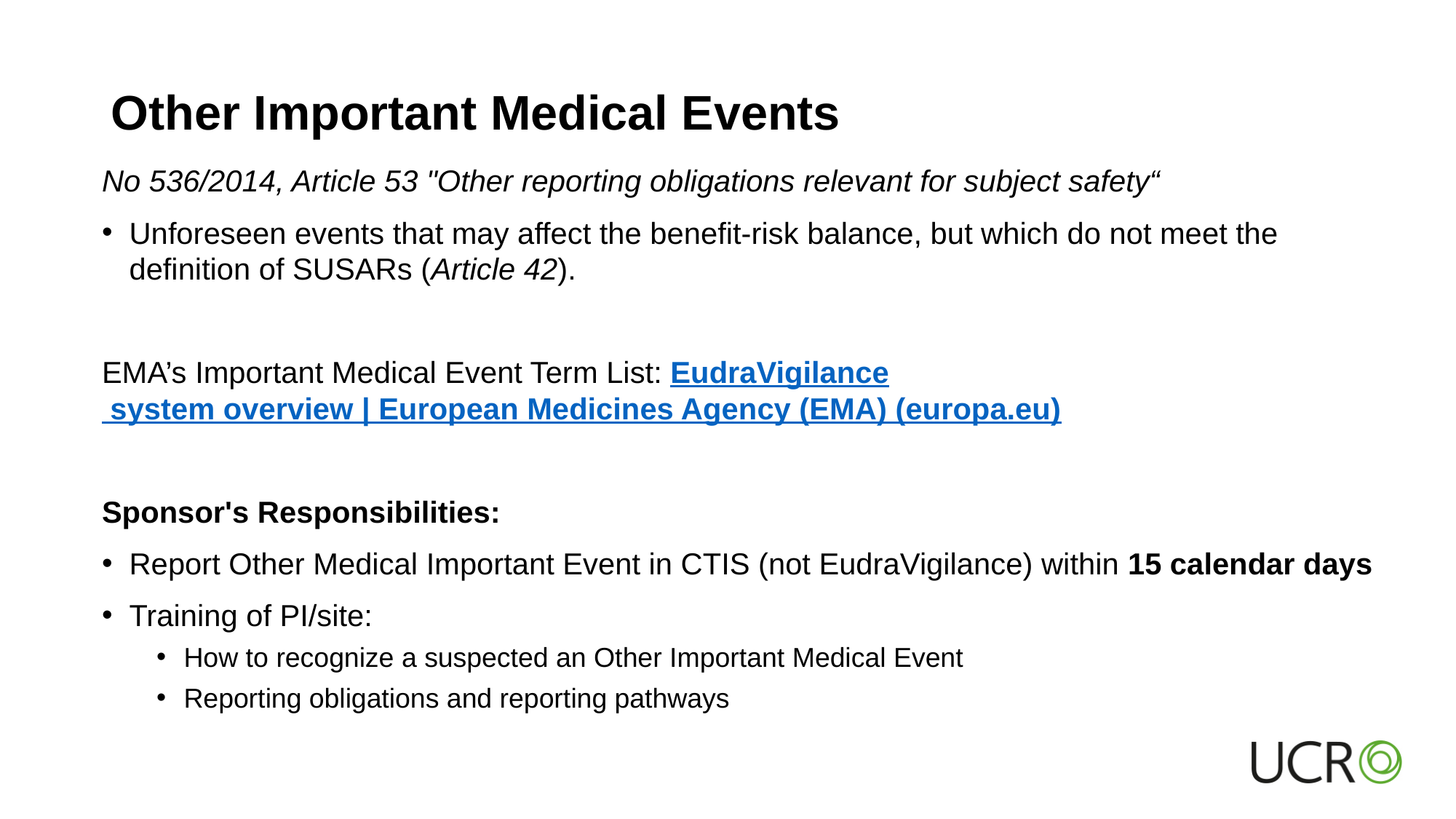

# Other Important Medical Events
No 536/2014, Article 53 "Other reporting obligations relevant for subject safety“
Unforeseen events that may affect the benefit-risk balance, but which do not meet the definition of SUSARs (Article 42).

EMA’s Important Medical Event Term List: EudraVigilance system overview | European Medicines Agency (EMA) (europa.eu)

Sponsor's Responsibilities:
Report Other Medical Important Event in CTIS (not EudraVigilance) within 15 calendar days
Training of PI/site:
How to recognize a suspected an Other Important Medical Event
Reporting obligations and reporting pathways